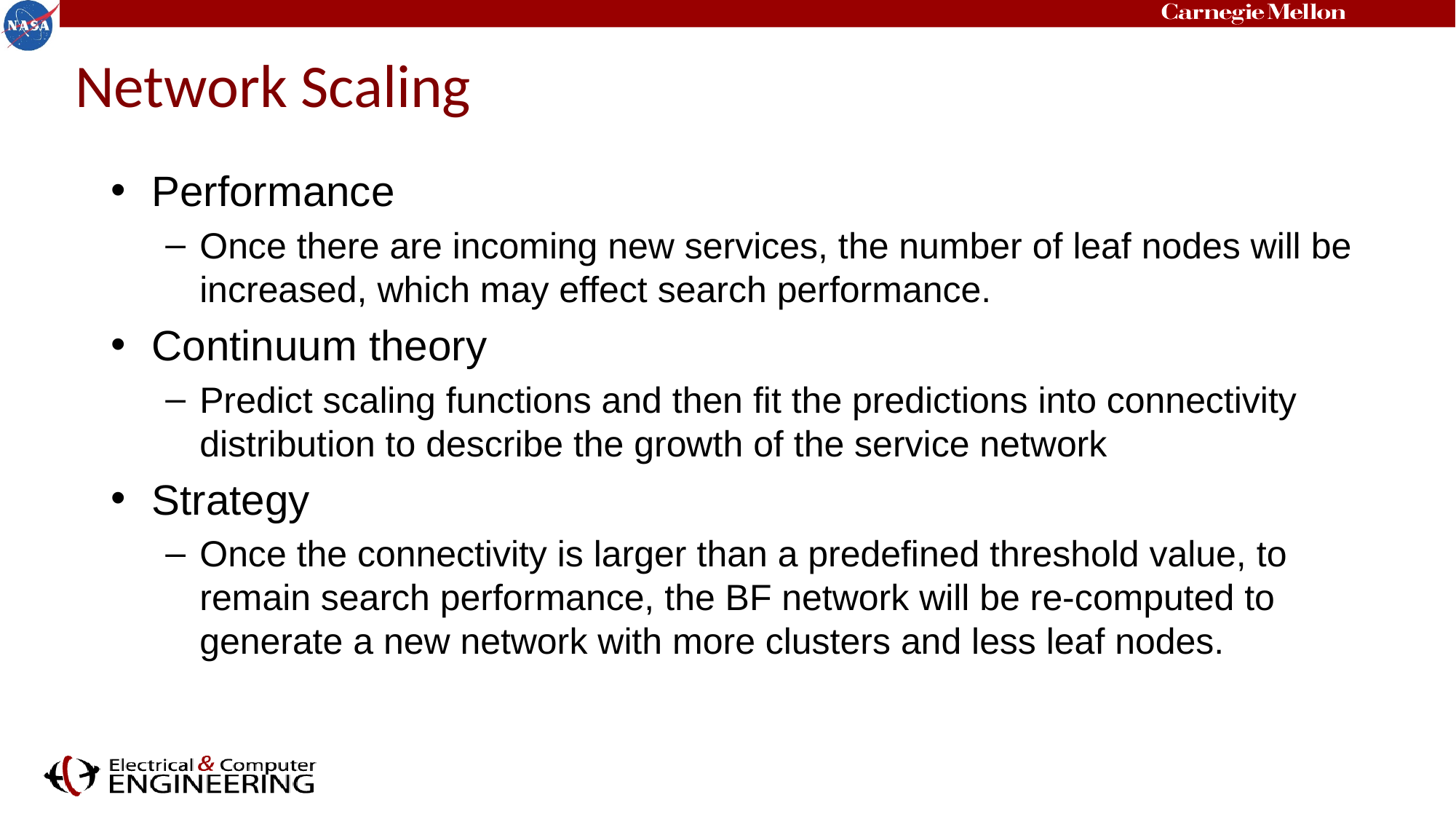

# Network Scaling
Performance
Once there are incoming new services, the number of leaf nodes will be increased, which may effect search performance.
Continuum theory
Predict scaling functions and then fit the predictions into connectivity distribution to describe the growth of the service network
Strategy
Once the connectivity is larger than a predefined threshold value, to remain search performance, the BF network will be re-computed to generate a new network with more clusters and less leaf nodes.